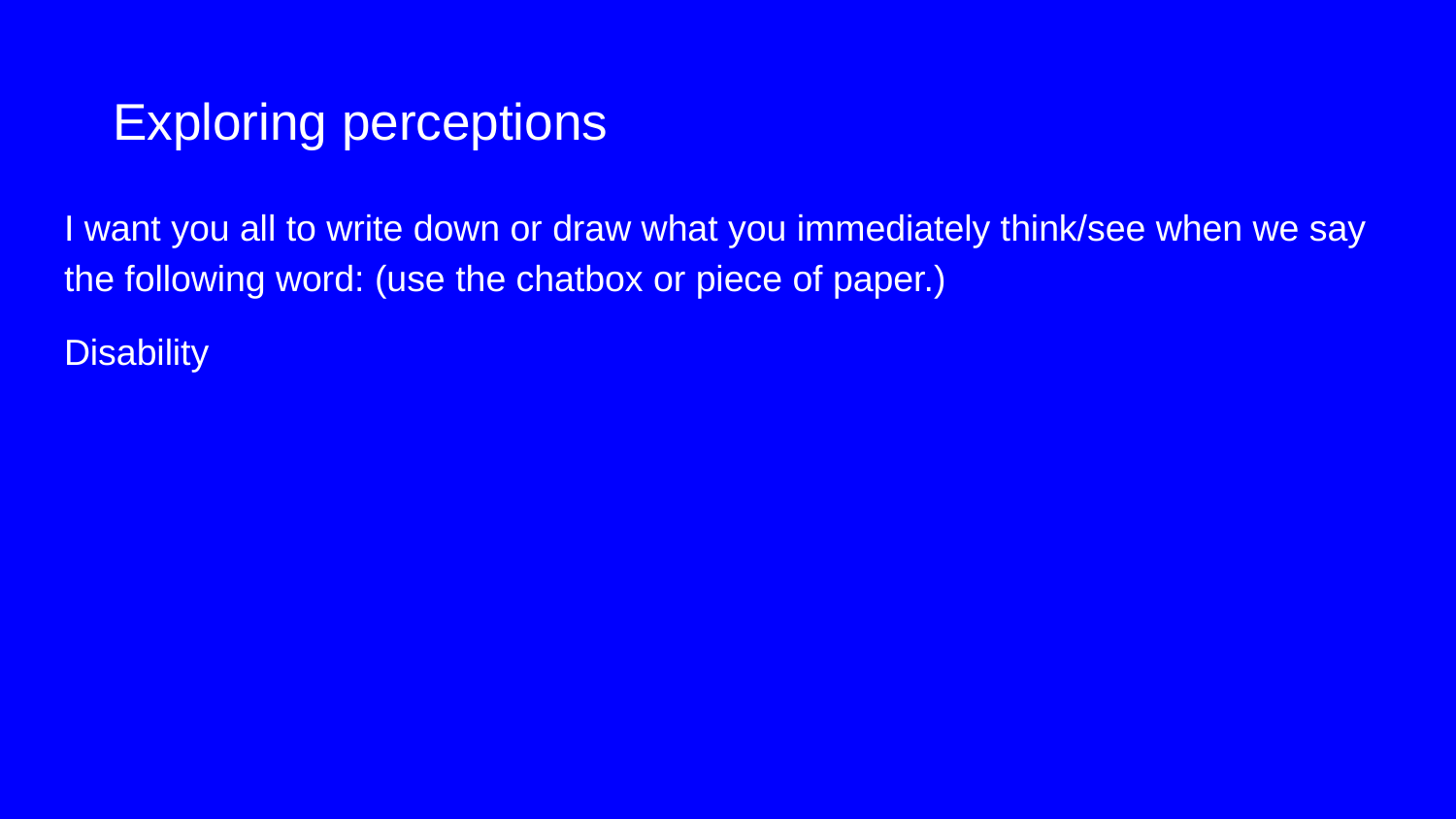

# Exploring perceptions
I want you all to write down or draw what you immediately think/see when we say the following word: (use the chatbox or piece of paper.)
Disability